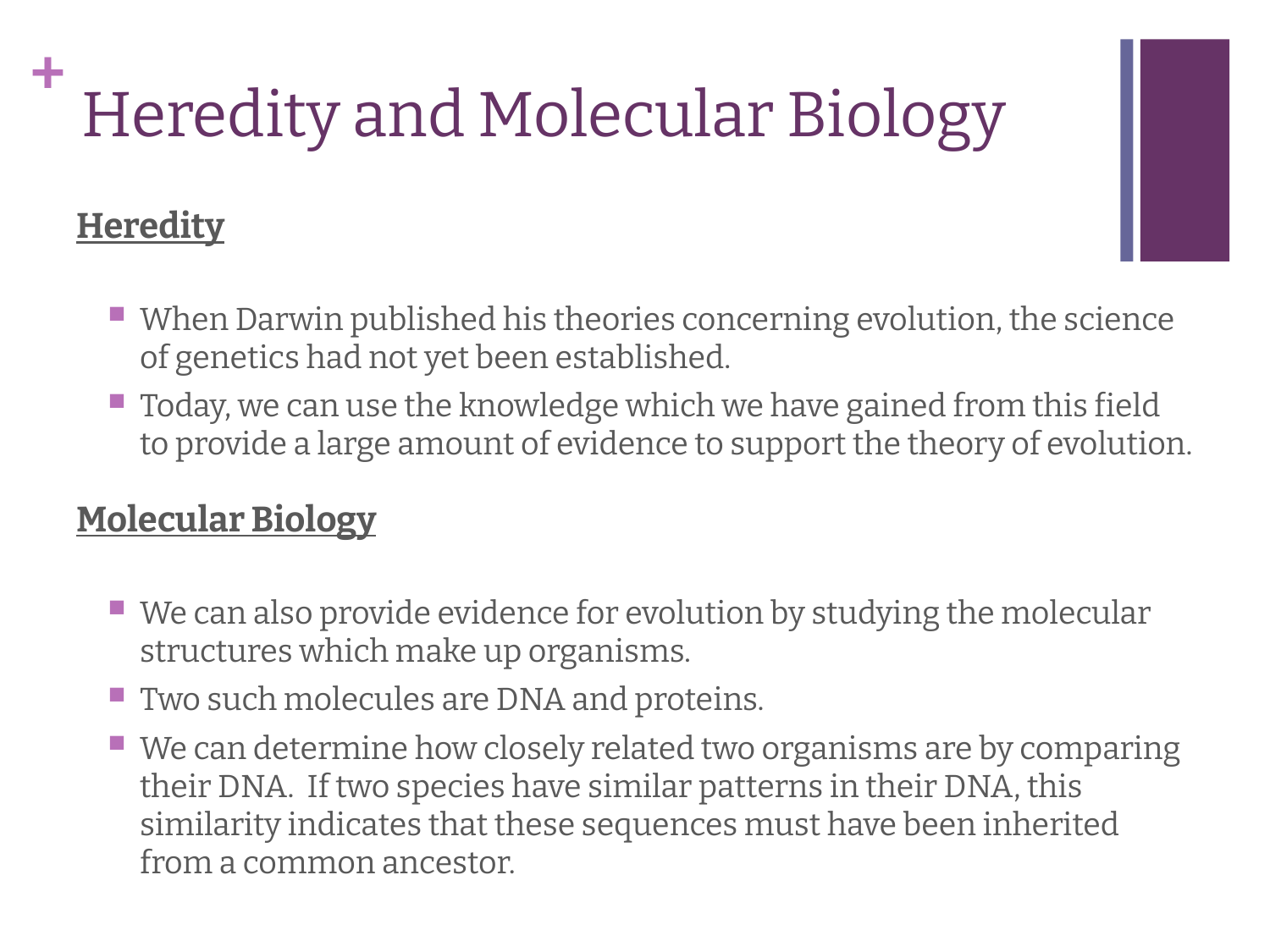

# Heredity and Molecular Biology
Heredity
When Darwin published his theories concerning evolution, the science of genetics had not yet been established.
Today, we can use the knowledge which we have gained from this field to provide a large amount of evidence to support the theory of evolution.
Molecular Biology
We can also provide evidence for evolution by studying the molecular structures which make up organisms.
Two such molecules are DNA and proteins.
We can determine how closely related two organisms are by comparing their DNA.  If two species have similar patterns in their DNA, this similarity indicates that these sequences must have been inherited from a common ancestor.